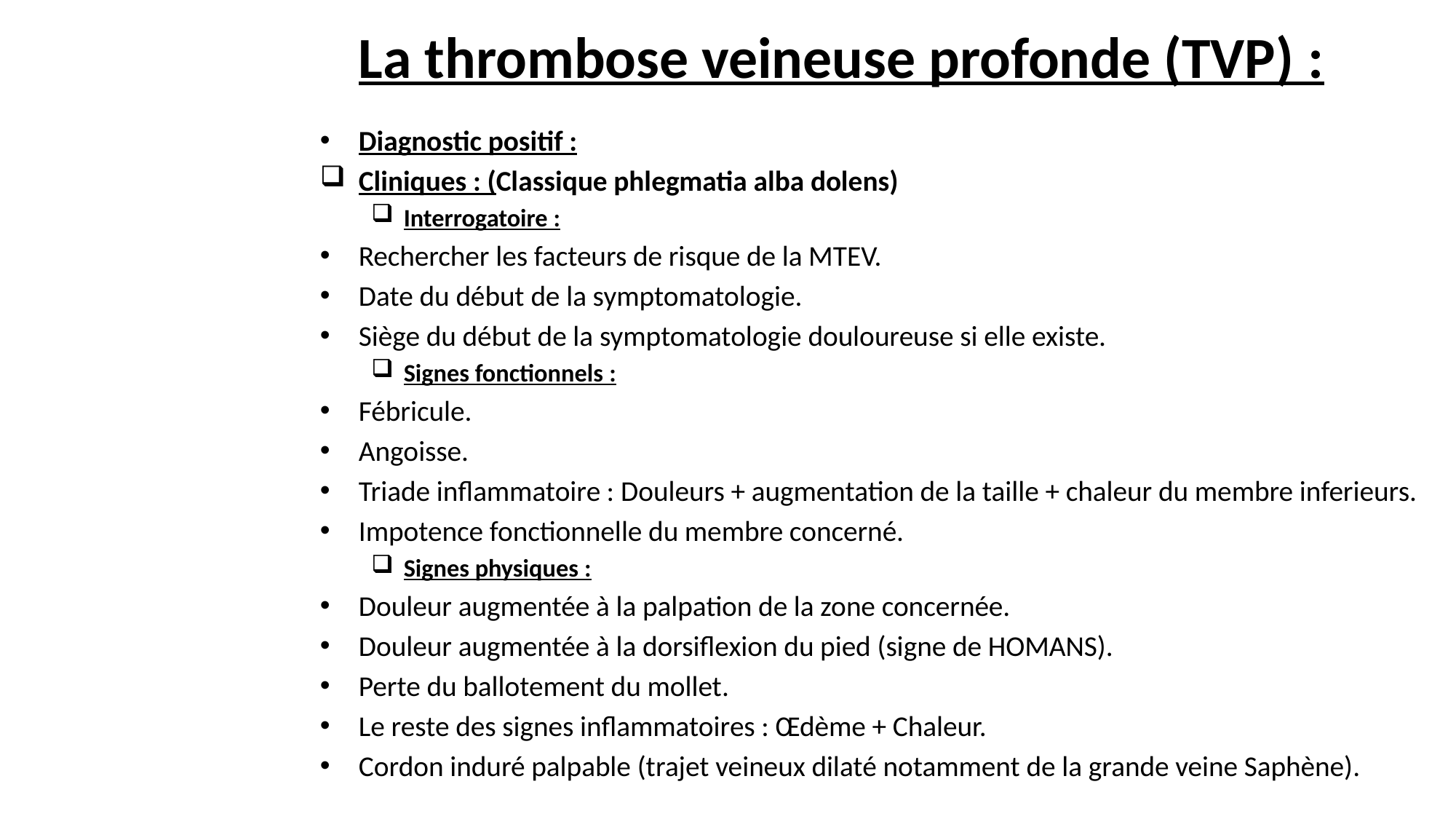

# La thrombose veineuse profonde (TVP) :
Diagnostic positif :
Cliniques : (Classique phlegmatia alba dolens)
Interrogatoire :
Rechercher les facteurs de risque de la MTEV.
Date du début de la symptomatologie.
Siège du début de la symptomatologie douloureuse si elle existe.
Signes fonctionnels :
Fébricule.
Angoisse.
Triade inflammatoire : Douleurs + augmentation de la taille + chaleur du membre inferieurs.
Impotence fonctionnelle du membre concerné.
Signes physiques :
Douleur augmentée à la palpation de la zone concernée.
Douleur augmentée à la dorsiflexion du pied (signe de HOMANS).
Perte du ballotement du mollet.
Le reste des signes inflammatoires : Œdème + Chaleur.
Cordon induré palpable (trajet veineux dilaté notamment de la grande veine Saphène).